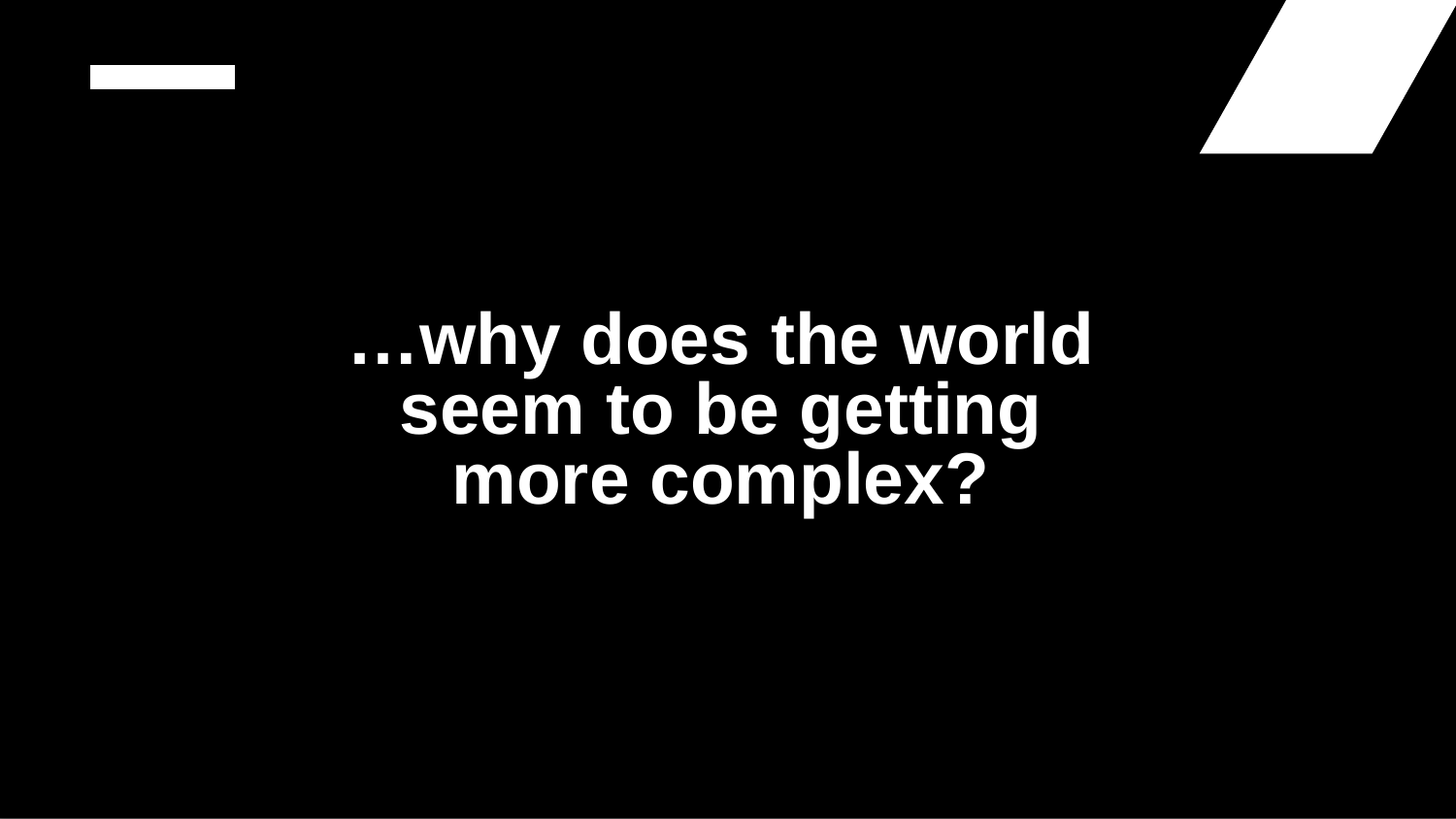

# …why does the world seem to be getting more complex?